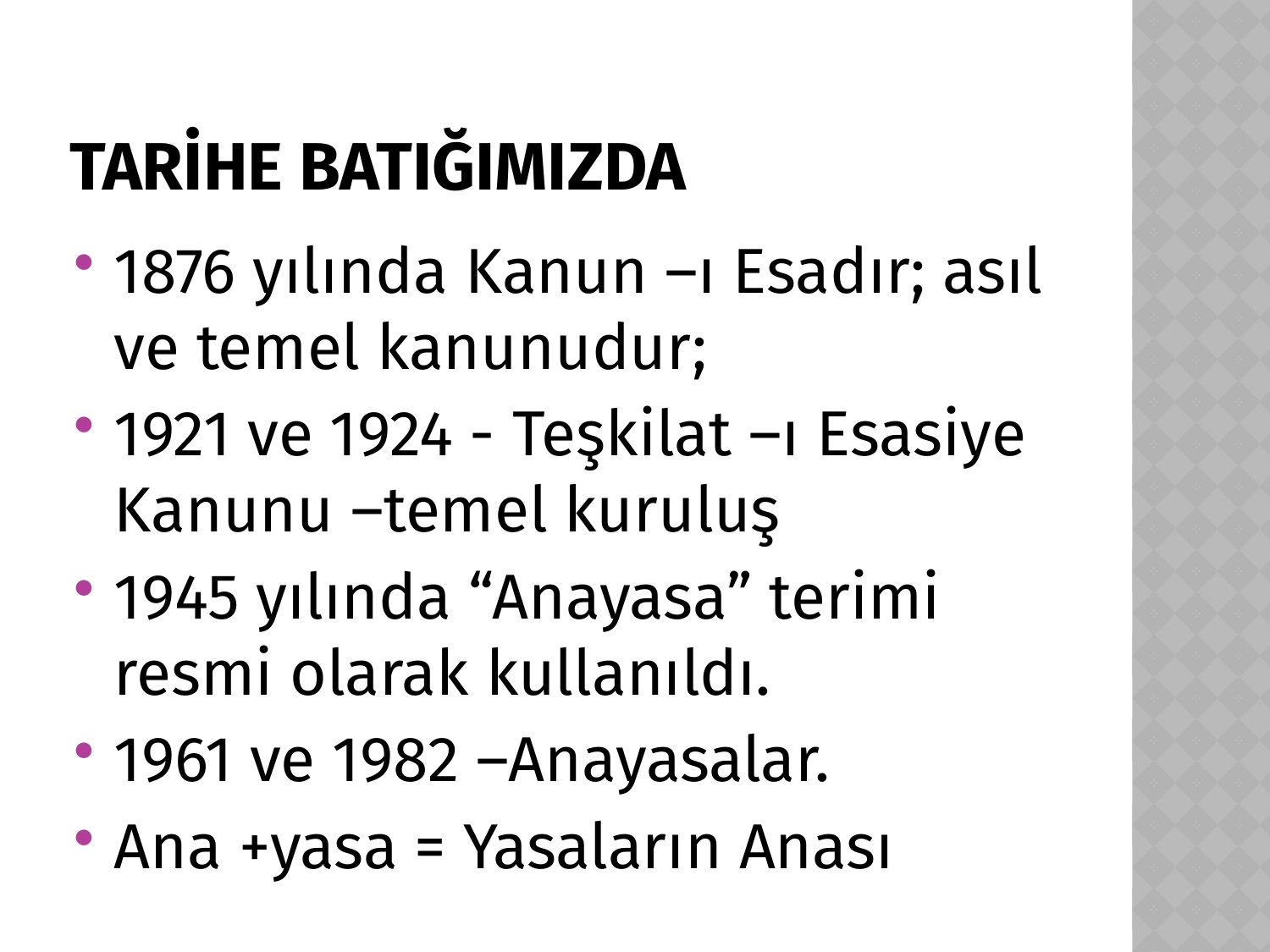

# Tarihe batığımızda
1876 yılında Kanun –ı Esadır; asıl ve temel kanunudur;
1921 ve 1924 - Teşkilat –ı Esasiye Kanunu –temel kuruluş
1945 yılında “Anayasa” terimi resmi olarak kullanıldı.
1961 ve 1982 –Anayasalar.
Ana +yasa = Yasaların Anası